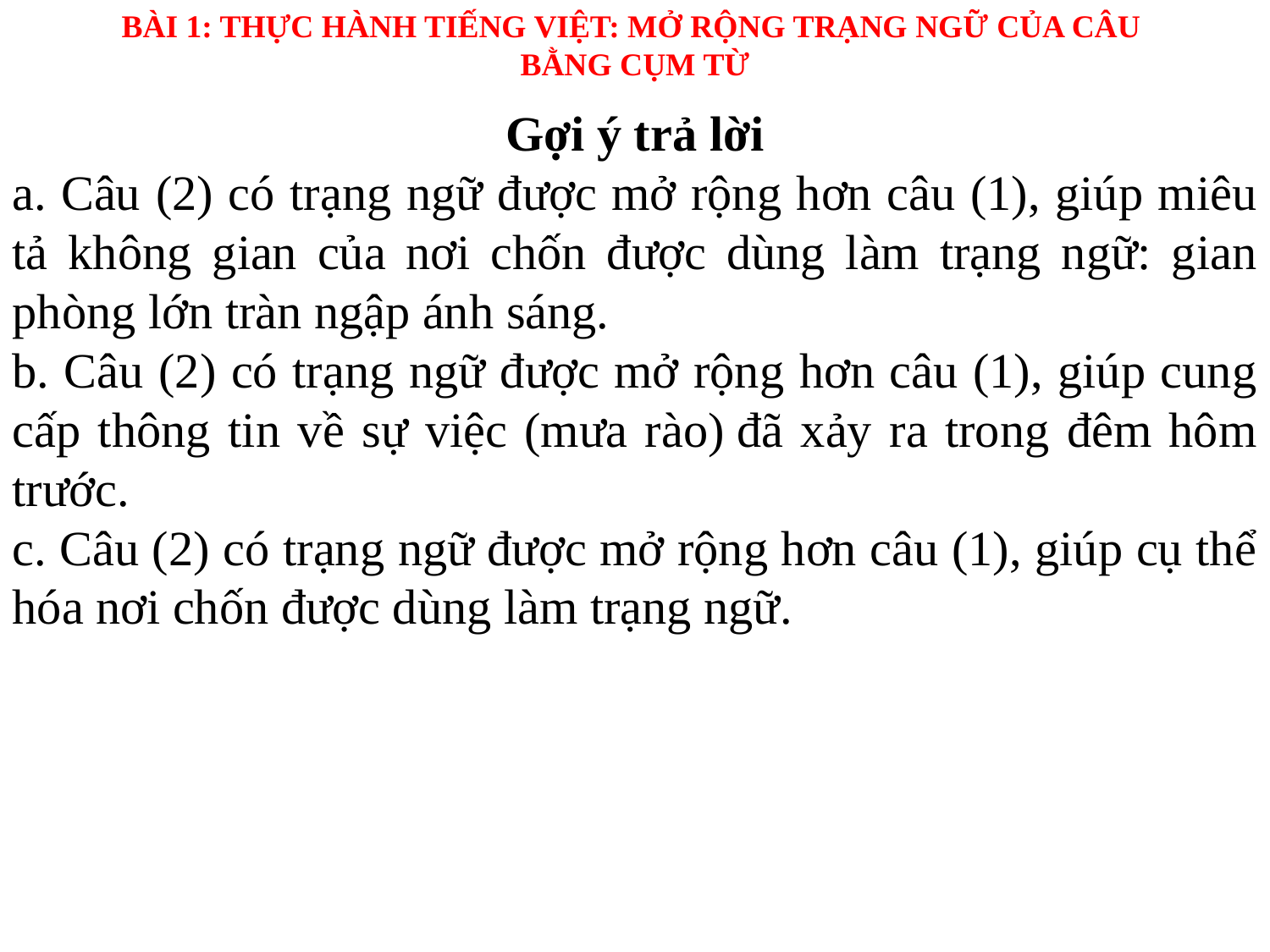

BÀI 1: THỰC HÀNH TIẾNG VIỆT: MỞ RỘNG TRẠNG NGỮ CỦA CÂU
BẰNG CỤM TỪ

Gợi ý trả lời
a. Câu (2) có trạng ngữ được mở rộng hơn câu (1), giúp miêu tả không gian của nơi chốn được dùng làm trạng ngữ: gian phòng lớn tràn ngập ánh sáng.
b. Câu (2) có trạng ngữ được mở rộng hơn câu (1), giúp cung cấp thông tin về sự việc (mưa rào) đã xảy ra trong đêm hôm trước.
c. Câu (2) có trạng ngữ được mở rộng hơn câu (1), giúp cụ thể hóa nơi chốn được dùng làm trạng ngữ.